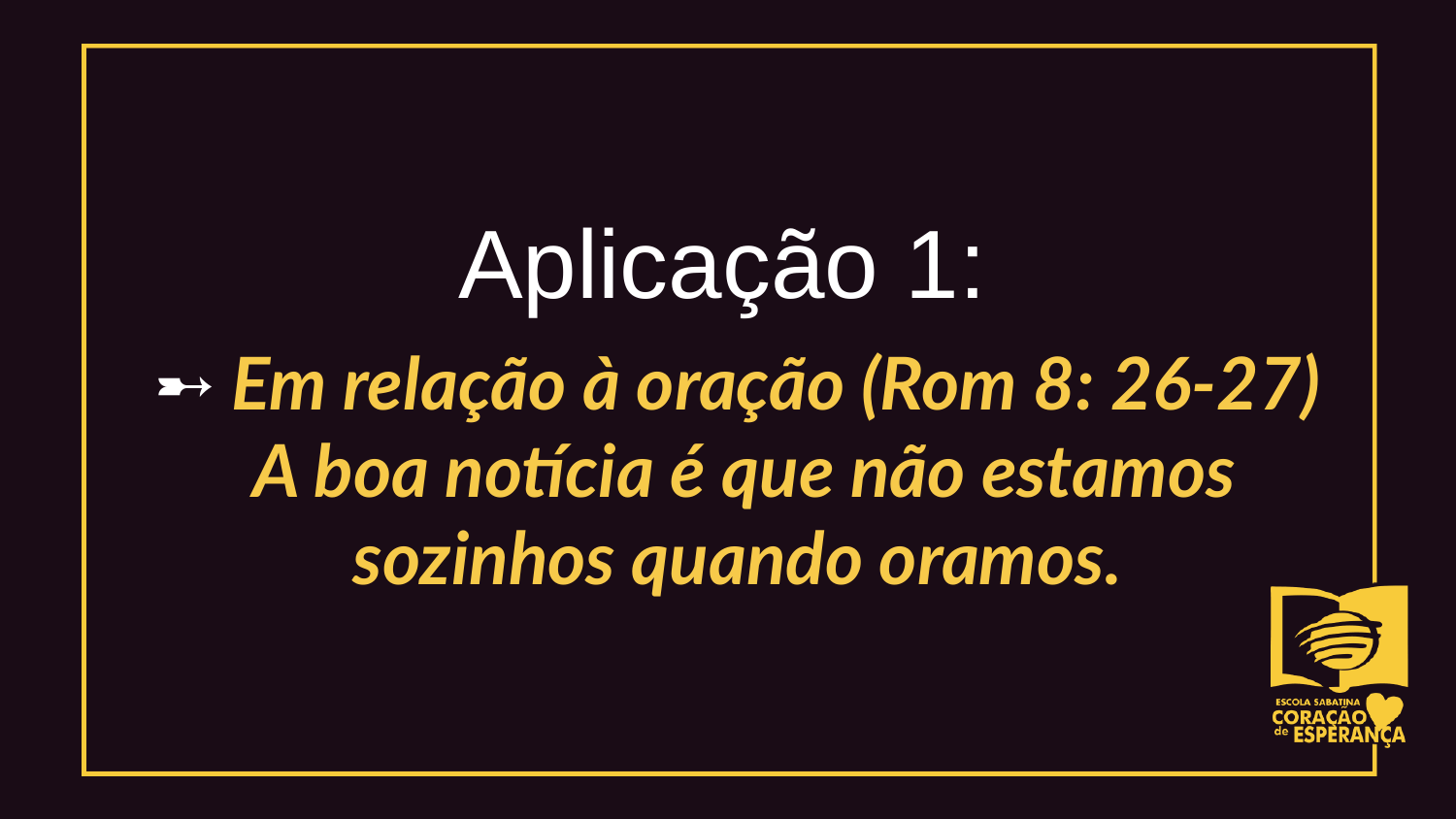

Aplicação 1:
➸ Em relação à oração (Rom 8: 26-27)  A boa notícia é que não estamos sozinhos quando oramos.